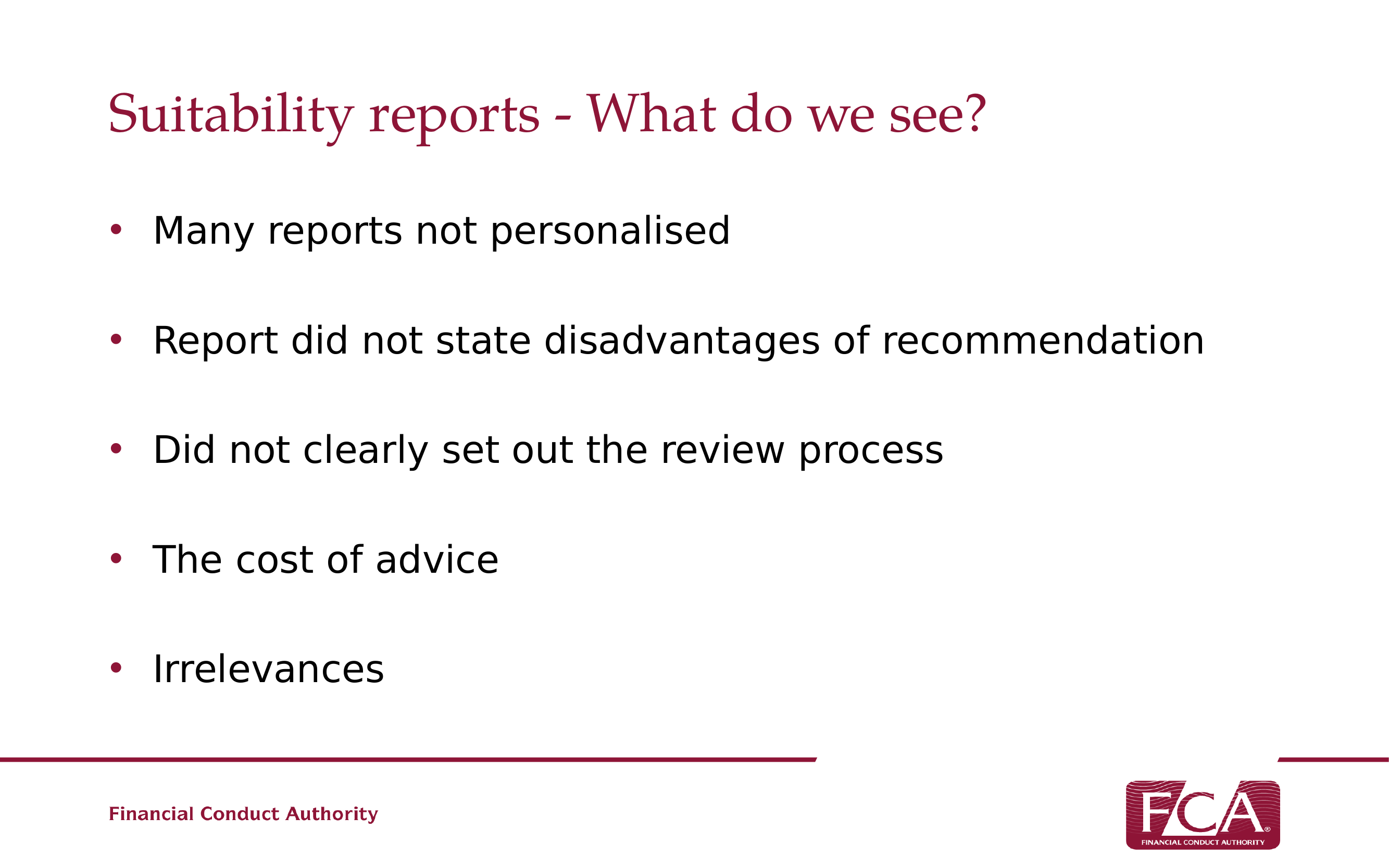

# Suitability reports - What do we see?
Many reports not personalised

Report did not state disadvantages of recommendation

Did not clearly set out the review process

The cost of advice

Irrelevances